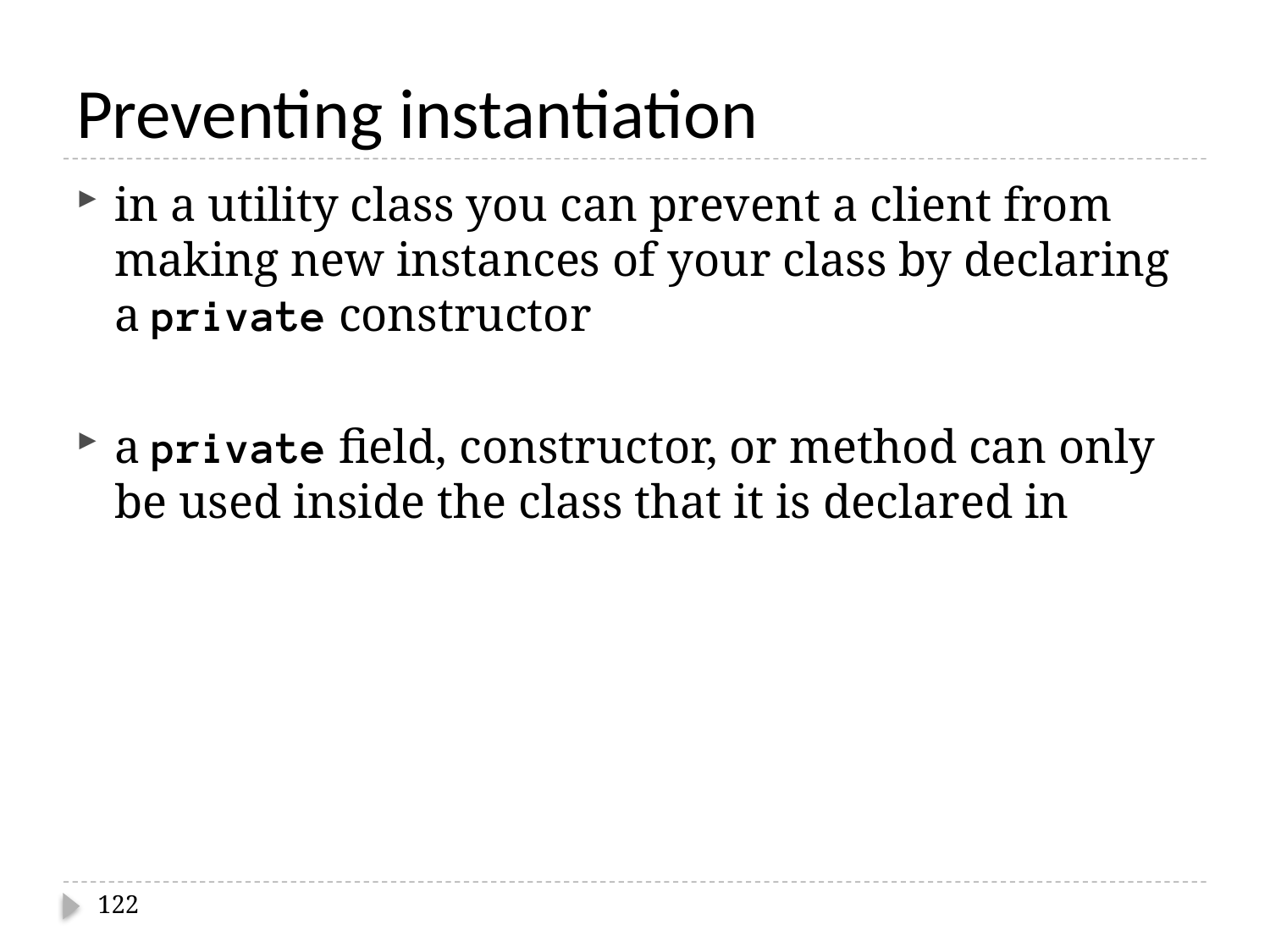

# Preventing instantiation
in a utility class you can prevent a client from making new instances of your class by declaring a private constructor

a private field, constructor, or method can only be used inside the class that it is declared in
122